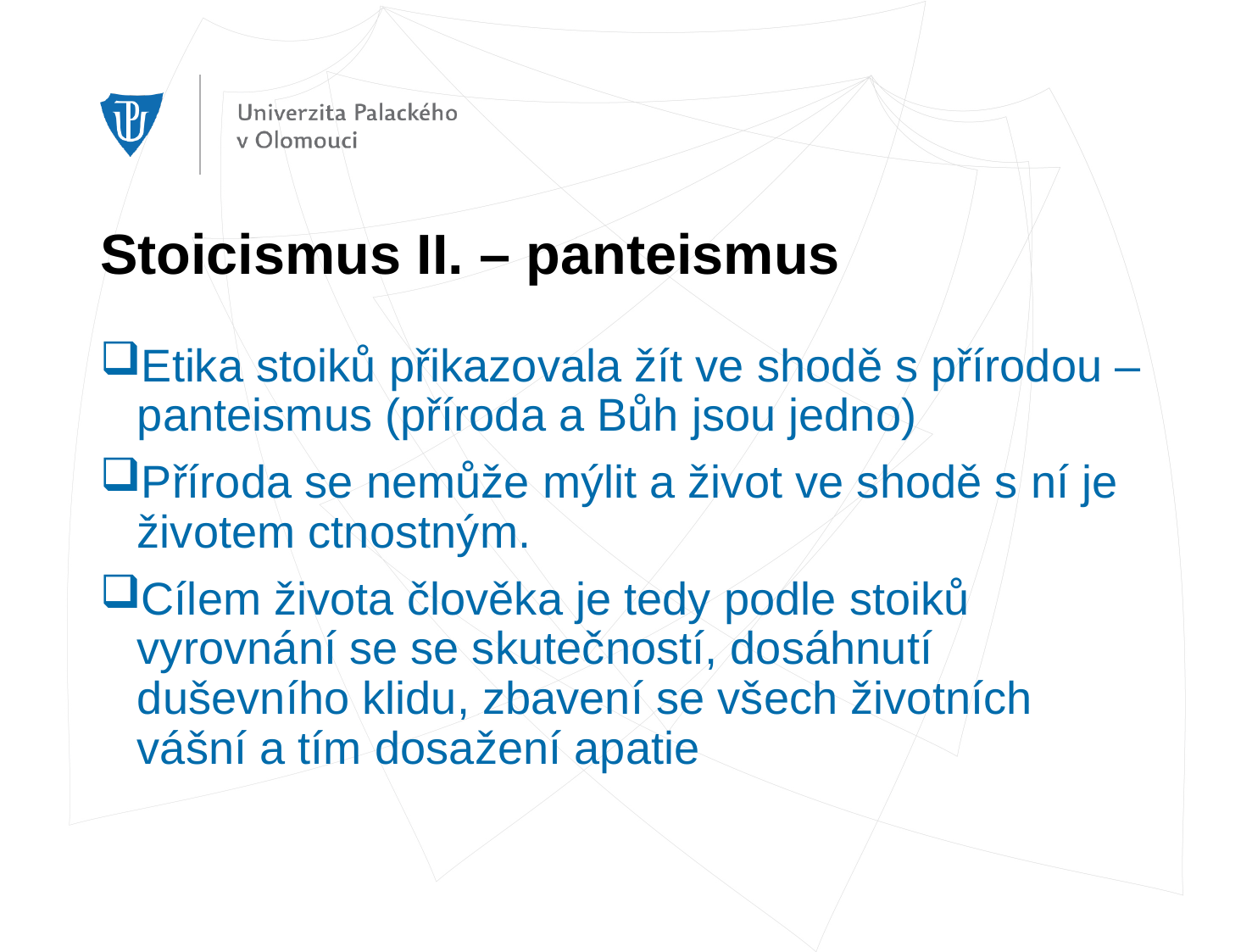

# Stoicismus II. – panteismus
Etika stoiků přikazovala žít ve shodě s přírodou – panteismus (příroda a Bůh jsou jedno)
Příroda se nemůže mýlit a život ve shodě s ní je životem ctnostným.
Cílem života člověka je tedy podle stoiků vyrovnání se se skutečností, dosáhnutí duševního klidu, zbavení se všech životních vášní a tím dosažení apatie